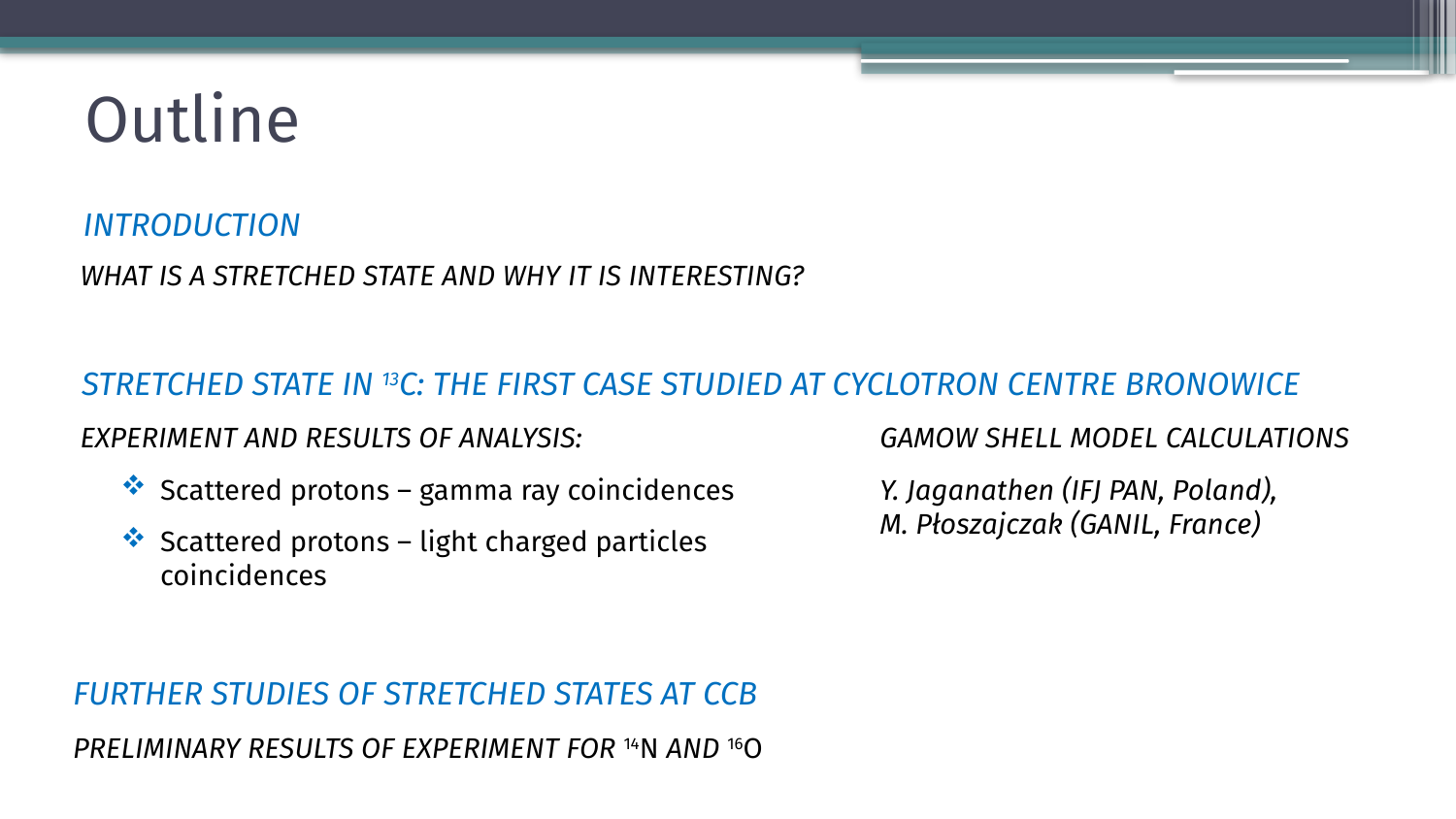

# Outline
INTRODUCTION
 WHAT IS A STRETCHED STATE AND WHY IT IS INTERESTING?
STRETCHED STATE IN 13C: THE FIRST CASE STUDIED AT CYCLOTRON CENTRE BRONOWICE
 EXPERIMENT AND RESULTS OF ANALYSIS:
Scattered protons – gamma ray coincidences
Scattered protons – light charged particles coincidences
GAMOW SHELL MODEL CALCULATIONS
Y. Jaganathen (IFJ PAN, Poland),
M. Płoszajczak (GANIL, France)
FURTHER STUDIES OF STRETCHED STATES AT CCB
PRELIMINARY RESULTS OF EXPERIMENT FOR 14N AND 16O